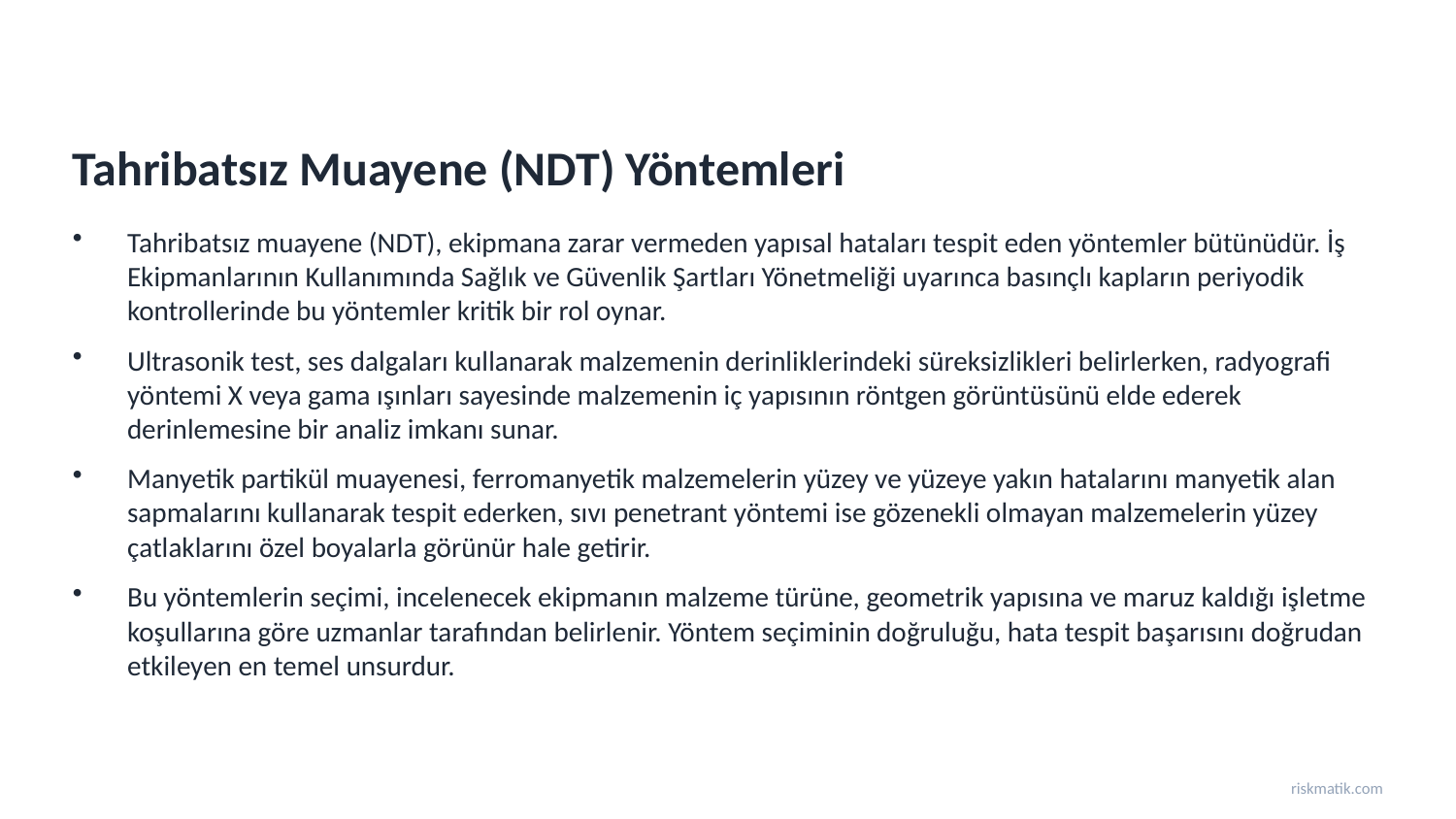

Tahribatsız Muayene (NDT) Yöntemleri
Tahribatsız muayene (NDT), ekipmana zarar vermeden yapısal hataları tespit eden yöntemler bütünüdür. İş Ekipmanlarının Kullanımında Sağlık ve Güvenlik Şartları Yönetmeliği uyarınca basınçlı kapların periyodik kontrollerinde bu yöntemler kritik bir rol oynar.
Ultrasonik test, ses dalgaları kullanarak malzemenin derinliklerindeki süreksizlikleri belirlerken, radyografi yöntemi X veya gama ışınları sayesinde malzemenin iç yapısının röntgen görüntüsünü elde ederek derinlemesine bir analiz imkanı sunar.
Manyetik partikül muayenesi, ferromanyetik malzemelerin yüzey ve yüzeye yakın hatalarını manyetik alan sapmalarını kullanarak tespit ederken, sıvı penetrant yöntemi ise gözenekli olmayan malzemelerin yüzey çatlaklarını özel boyalarla görünür hale getirir.
Bu yöntemlerin seçimi, incelenecek ekipmanın malzeme türüne, geometrik yapısına ve maruz kaldığı işletme koşullarına göre uzmanlar tarafından belirlenir. Yöntem seçiminin doğruluğu, hata tespit başarısını doğrudan etkileyen en temel unsurdur.
riskmatik.com